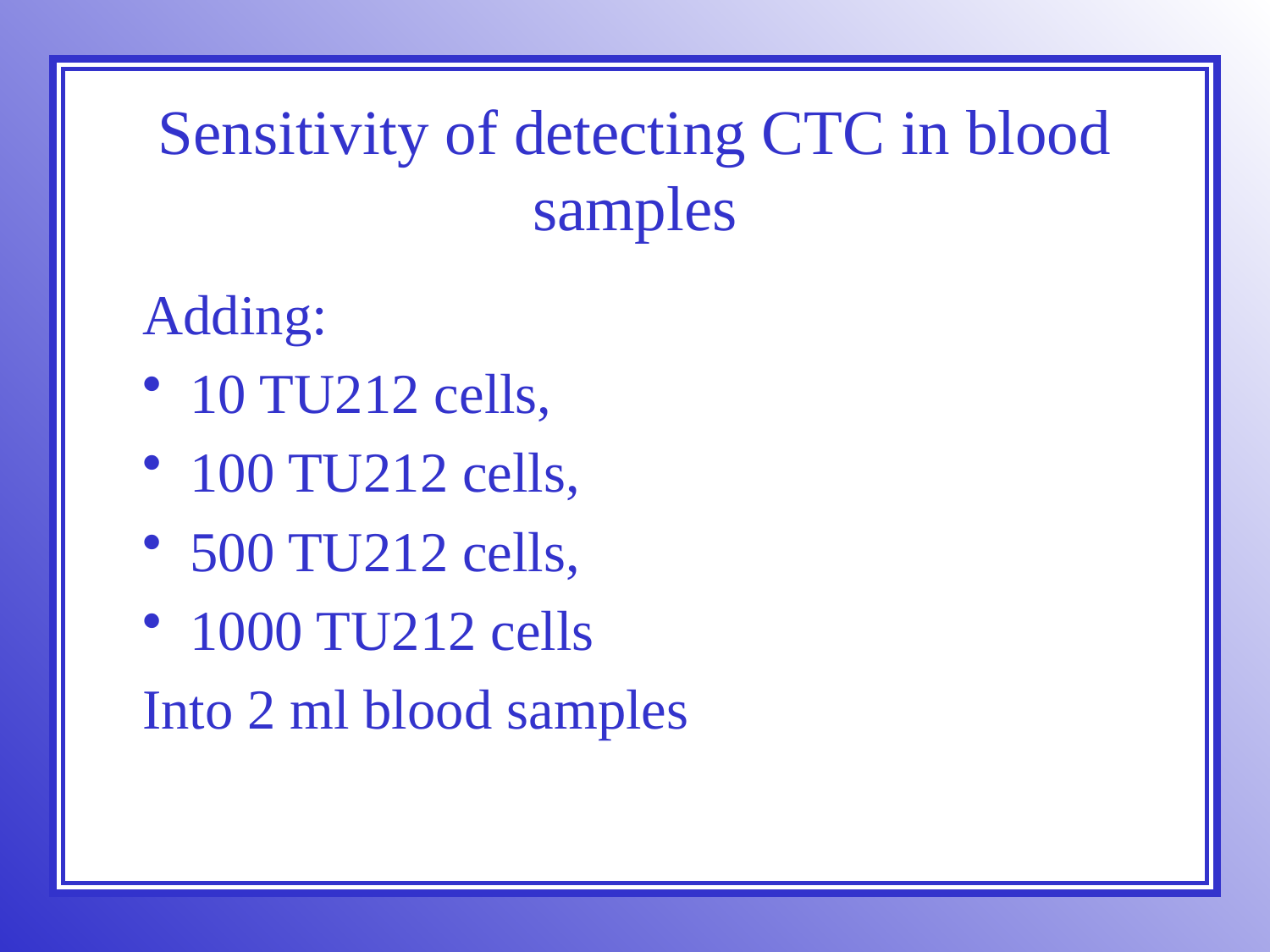

# Sensitivity of detecting CTC in blood samples
Adding:
10 TU212 cells,
100 TU212 cells,
500 TU212 cells,
1000 TU212 cells
Into 2 ml blood samples